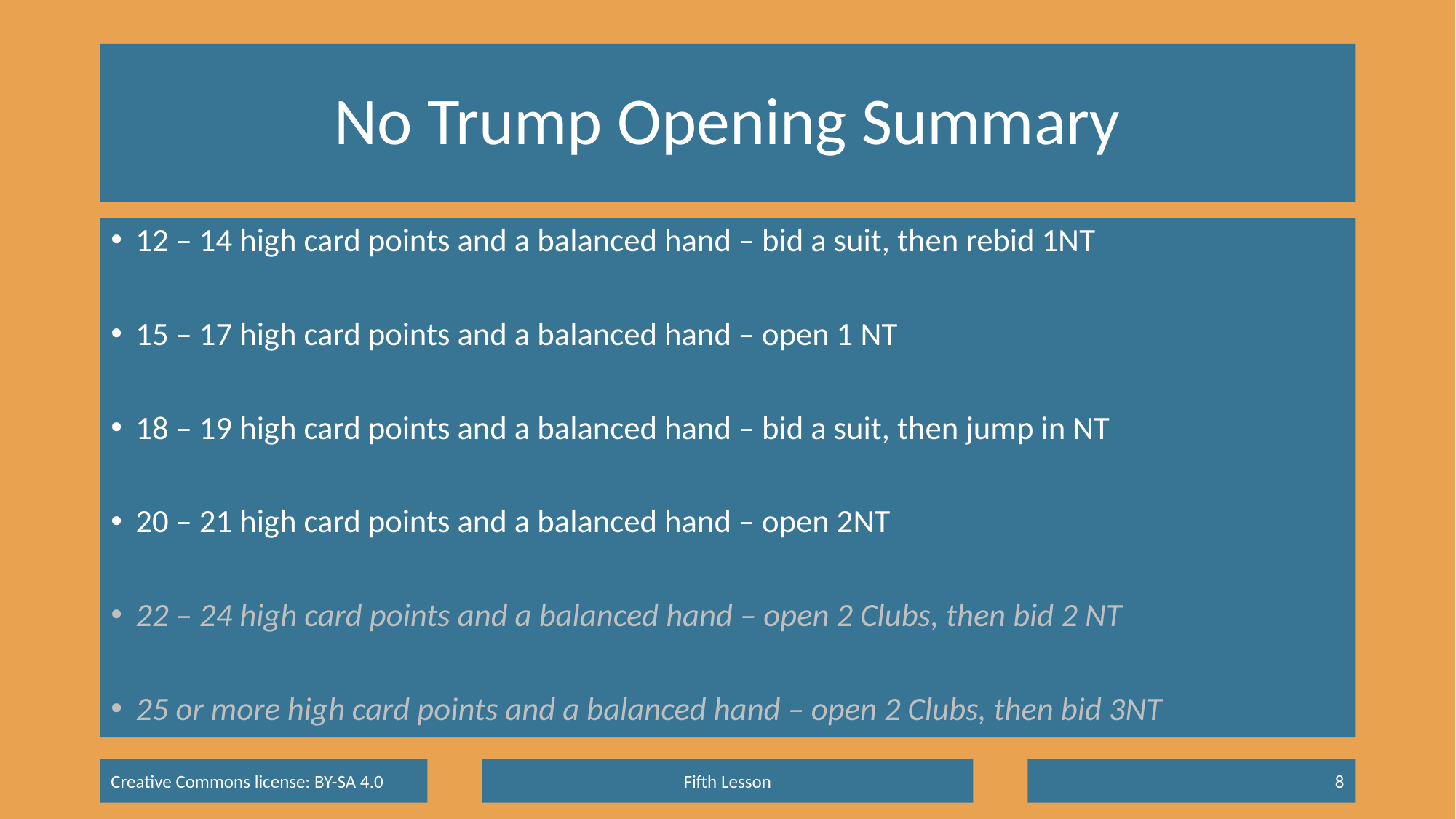

# No Trump Opening Summary
12 – 14 high card points and a balanced hand – bid a suit, then rebid 1NT

15 – 17 high card points and a balanced hand – open 1 NT

18 – 19 high card points and a balanced hand – bid a suit, then jump in NT

20 – 21 high card points and a balanced hand – open 2NT

22 – 24 high card points and a balanced hand – open 2 Clubs, then bid 2 NT

25 or more high card points and a balanced hand – open 2 Clubs, then bid 3NT
Fifth Lesson
8